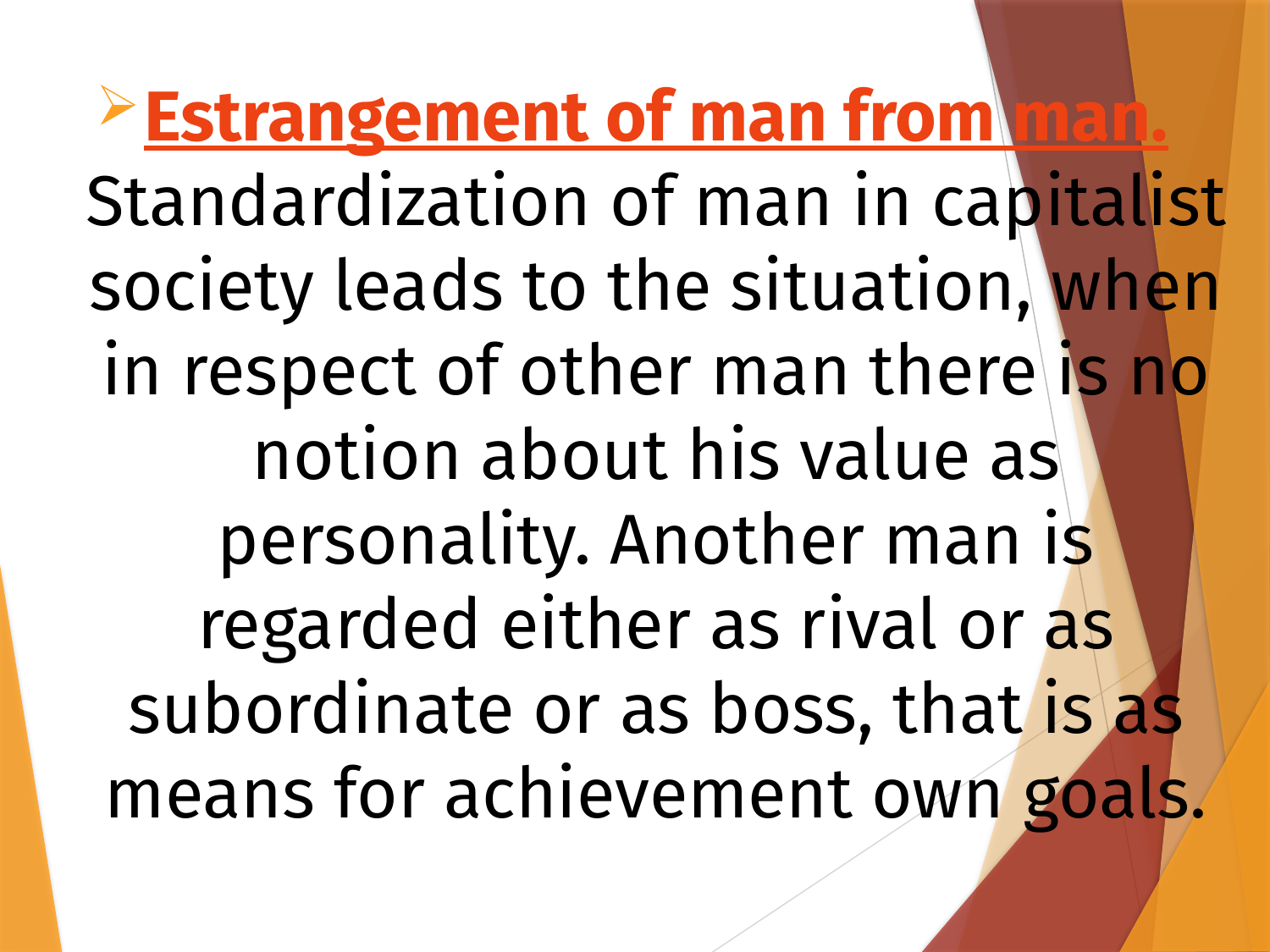

Estrangement of man from man. Standardization of man in capitalist society leads to the situation, when in respect of other man there is no notion about his value as personality. Another man is regarded either as rival or as subordinate or as boss, that is as means for achievement own goals.